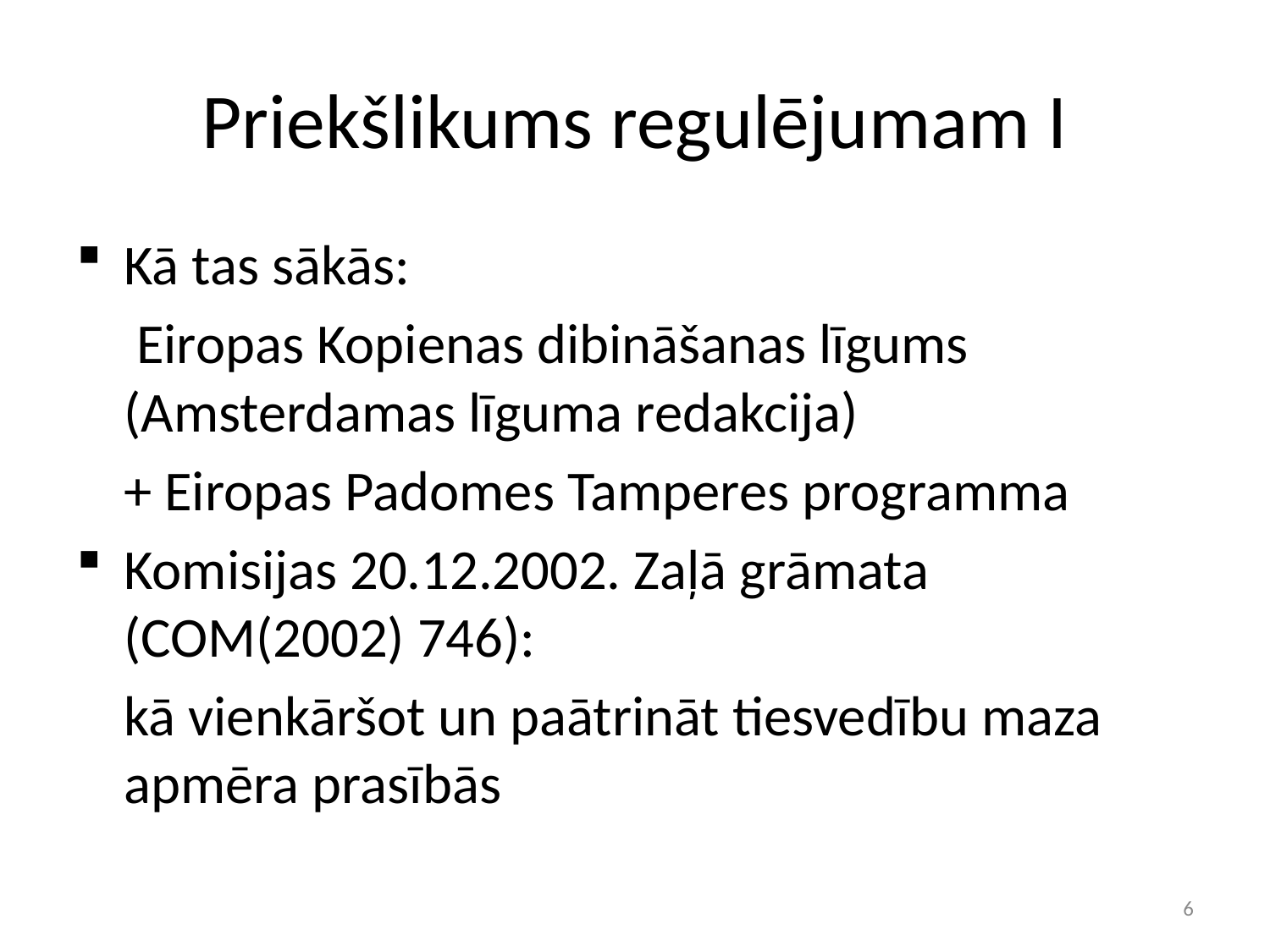

# Priekšlikums regulējumam I
Kā tas sākās:
	 Eiropas Kopienas dibināšanas līgums (Amsterdamas līguma redakcija)
	+ Eiropas Padomes Tamperes programma
Komisijas 20.12.2002. Zaļā grāmata (COM(2002) 746):
	kā vienkāršot un paātrināt tiesvedību maza apmēra prasībās
6